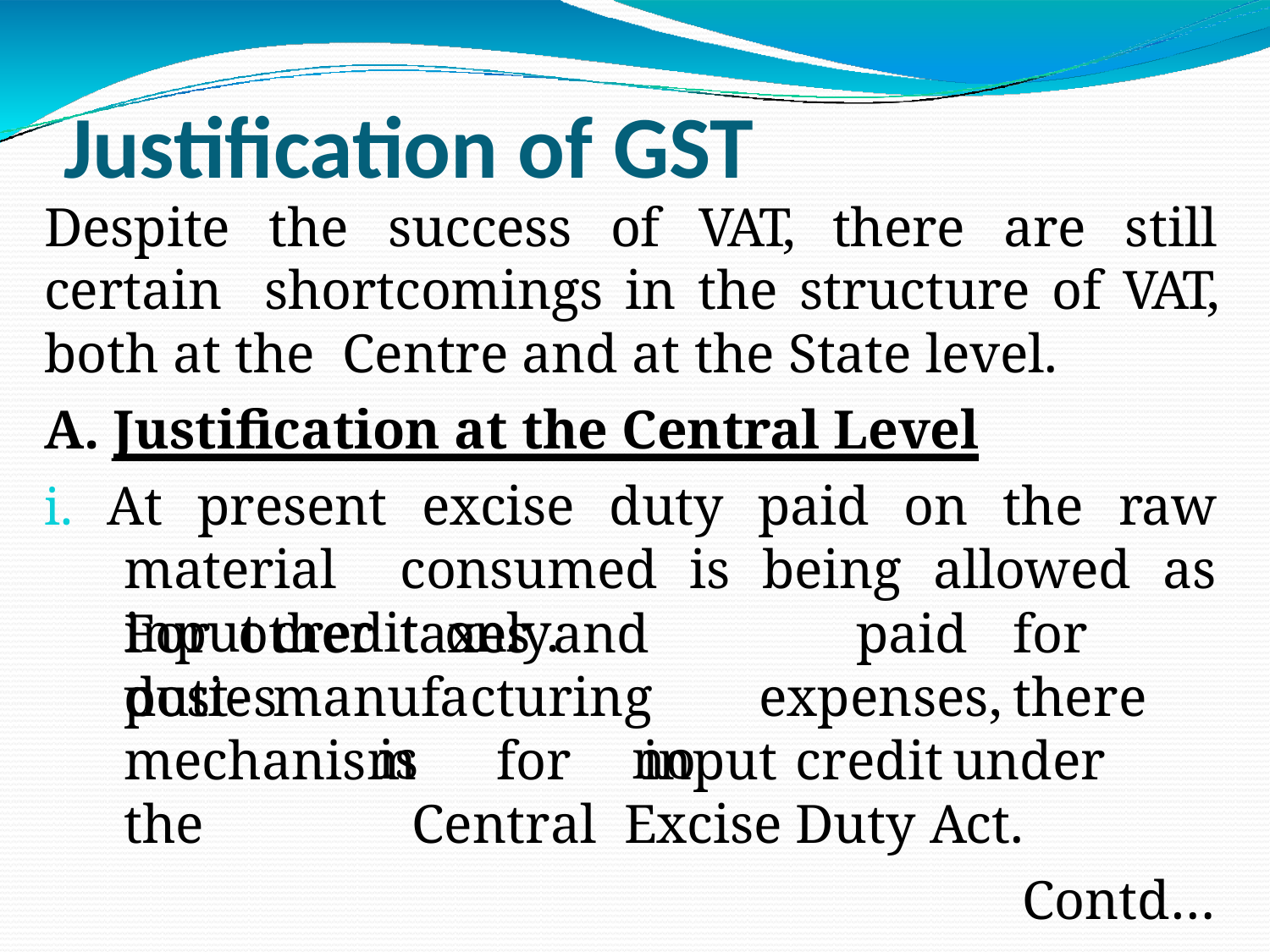

# Justification of GST
Despite the success of VAT, there are still certain  shortcomings in the structure of VAT, both at the  Centre and at the State level.
A. Justification at the Central Level
i. At present excise duty paid on the raw material  consumed is being allowed as input credit only.
For	other	taxes	and	duties
paid	for	post-  manufacturing	expenses,	there		is		no
mechanism	for	input	credit	under	the	Central  Excise Duty Act.
Contd….